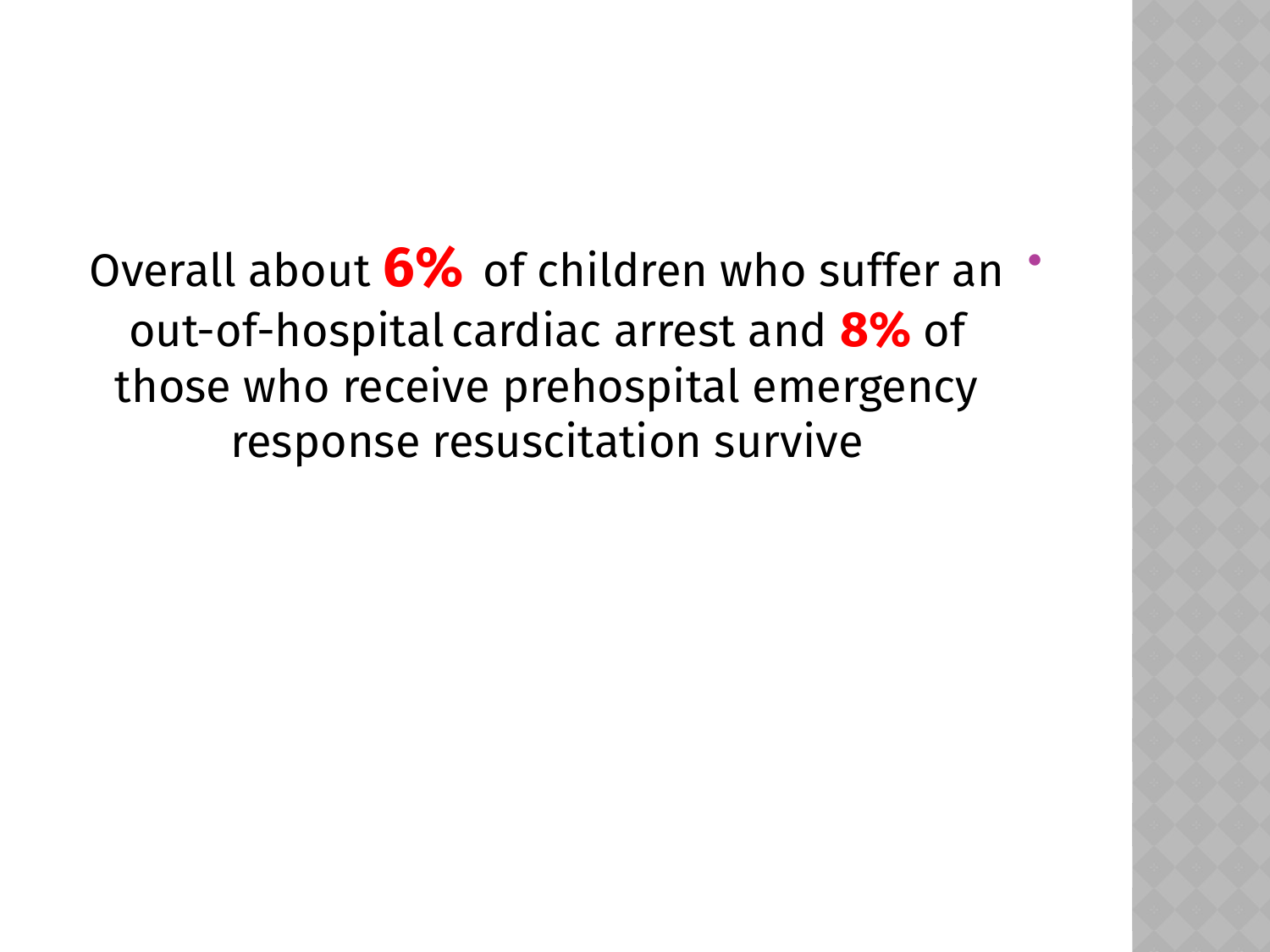

Overall about 6%  of children who suffer an out-of-hospital cardiac arrest and 8% of those who receive prehospital emergency response resuscitation survive